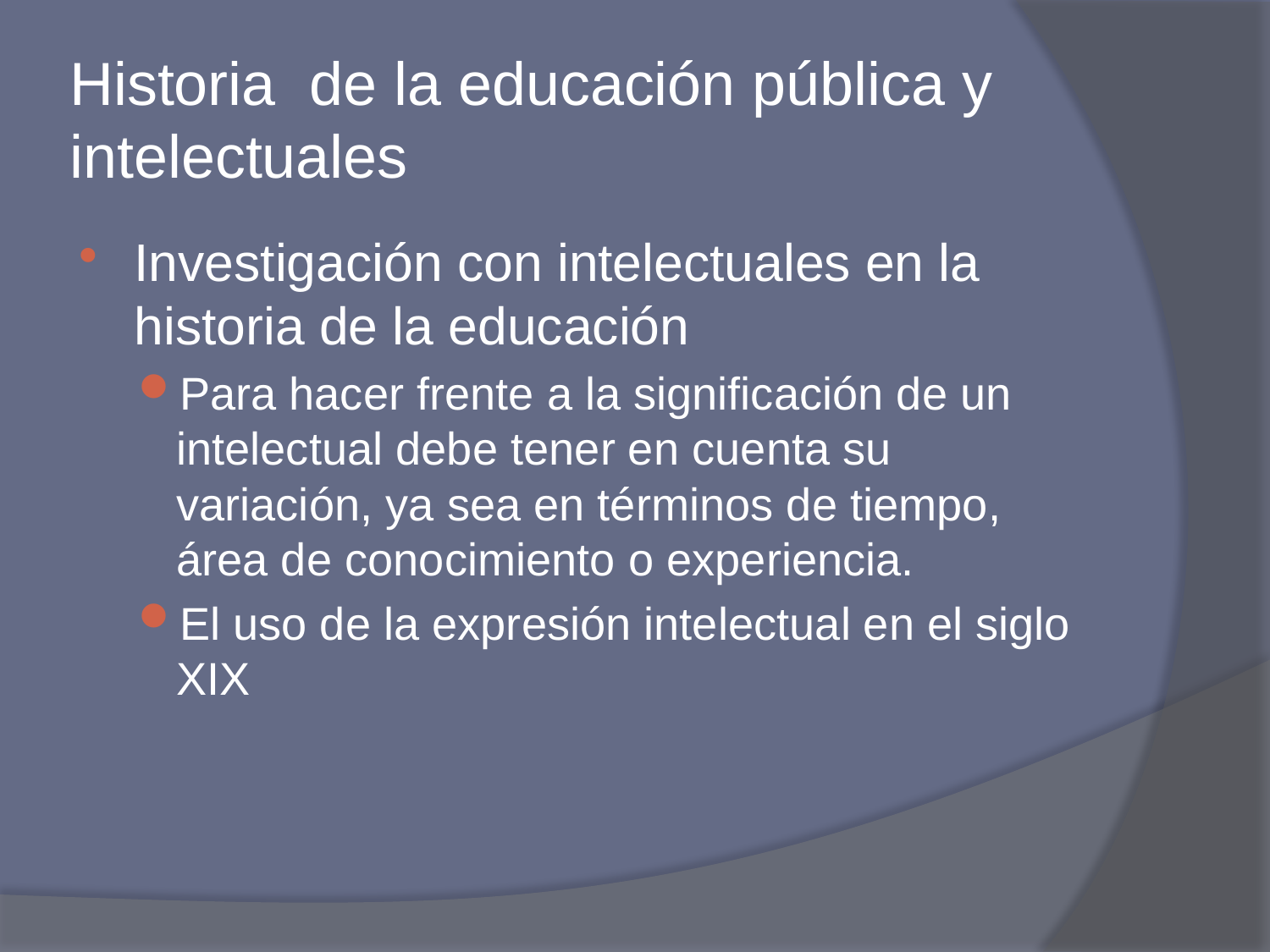

# Historia  de la educación pública y intelectuales
Investigación con intelectuales en la historia de la educación
Para hacer frente a la significación de un intelectual debe tener en cuenta su variación, ya sea en términos de tiempo, área de conocimiento o experiencia.
El uso de la expresión intelectual en el siglo XIX